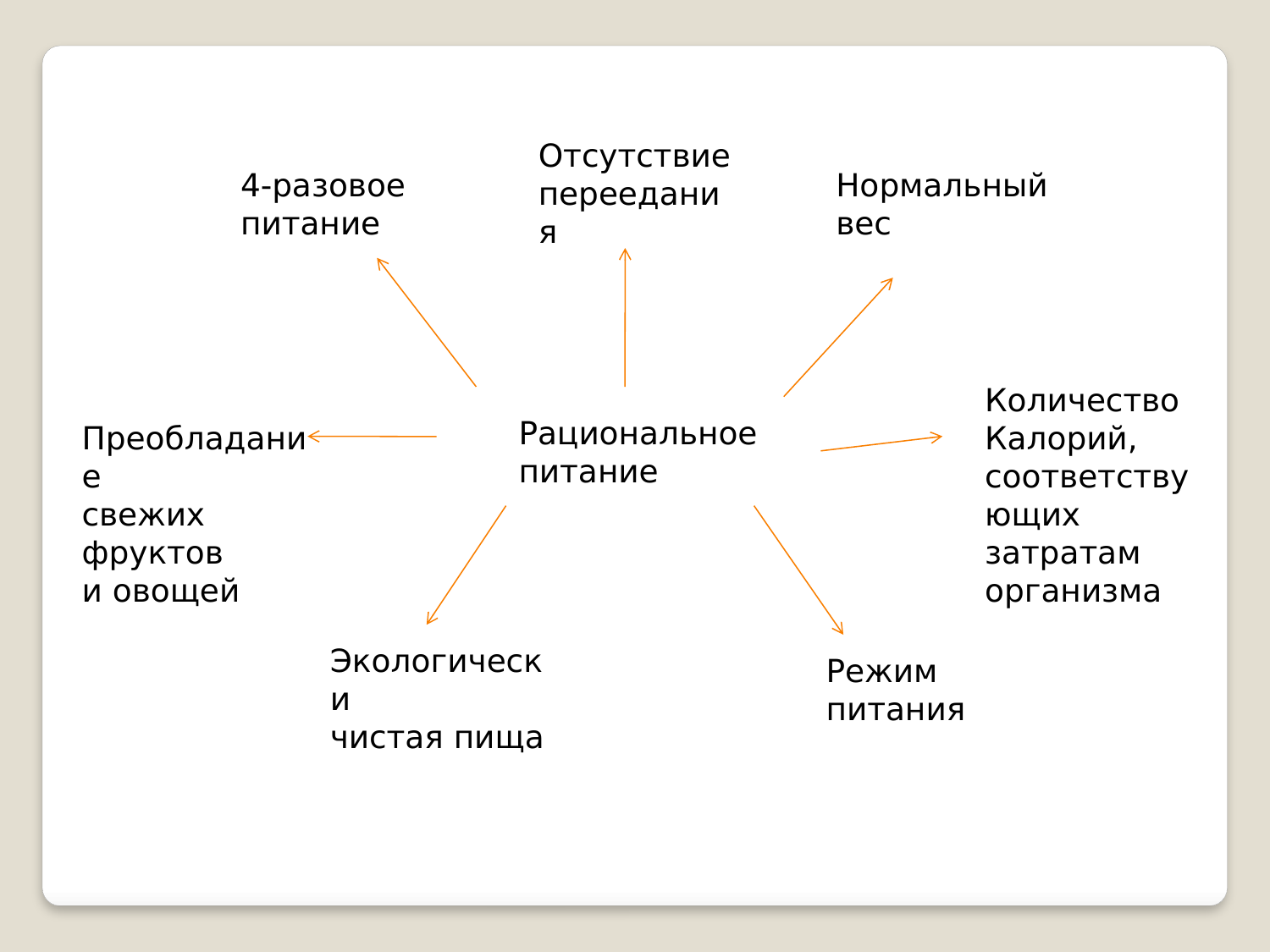

Отсутствие
переедания
4-разовое
питание
Нормальный
вес
Количество
Калорий,
соответствующих
затратам
организма
Рациональное питание
Преобладание
свежих фруктов
и овощей
Экологически
чистая пища
Режим
питания